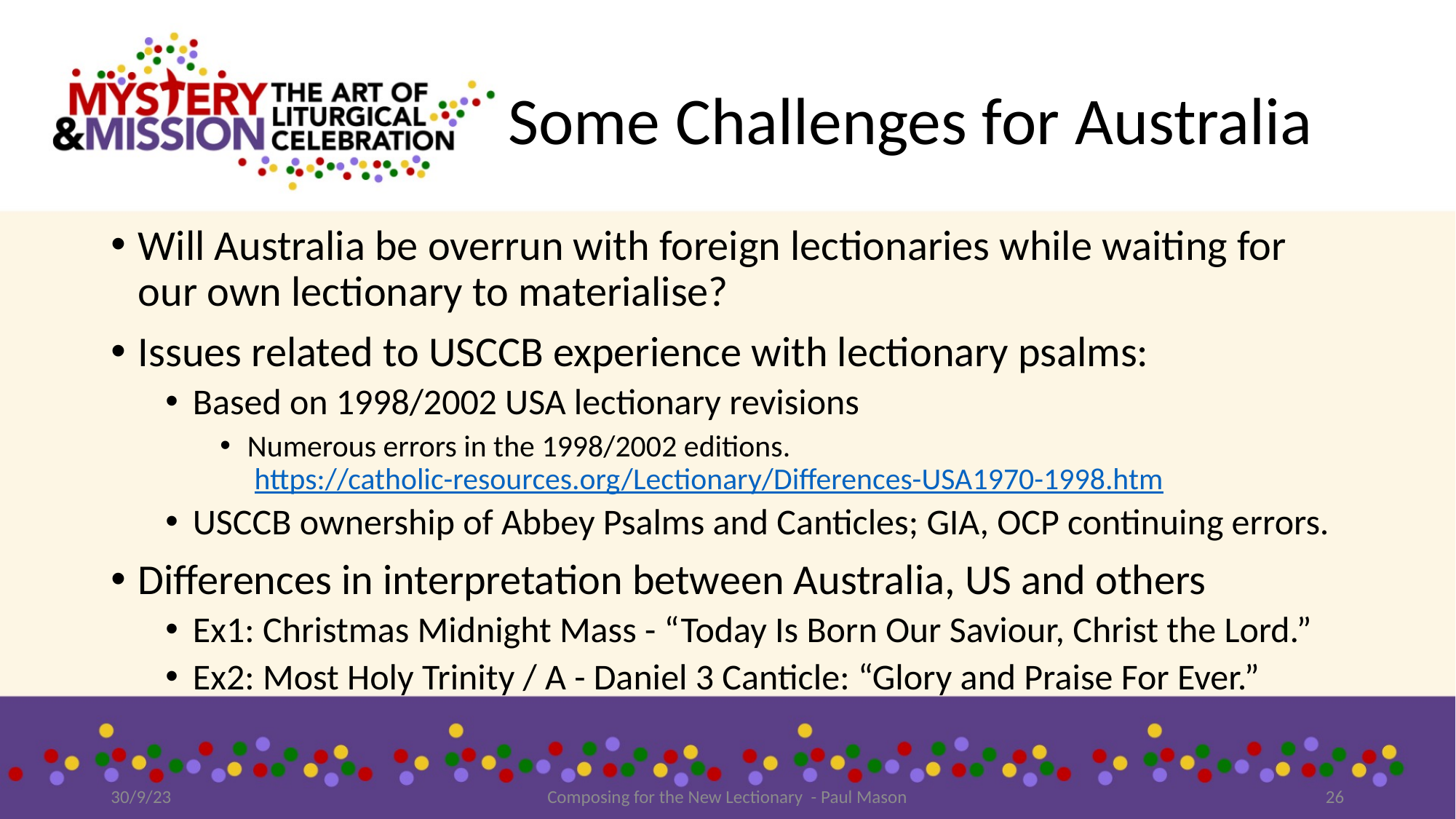

# Some Challenges for Australia
Will Australia be overrun with foreign lectionaries while waiting for our own lectionary to materialise?
Issues related to USCCB experience with lectionary psalms:
Based on 1998/2002 USA lectionary revisions
Numerous errors in the 1998/2002 editions.
 https://catholic-resources.org/Lectionary/Differences-USA1970-1998.htm
USCCB ownership of Abbey Psalms and Canticles; GIA, OCP continuing errors.
Differences in interpretation between Australia, US and others
Ex1: Christmas Midnight Mass - “Today Is Born Our Saviour, Christ the Lord.”
Ex2: Most Holy Trinity / A - Daniel 3 Canticle: “Glory and Praise For Ever.”

30/9/23
Composing for the New Lectionary  - Paul Mason
26